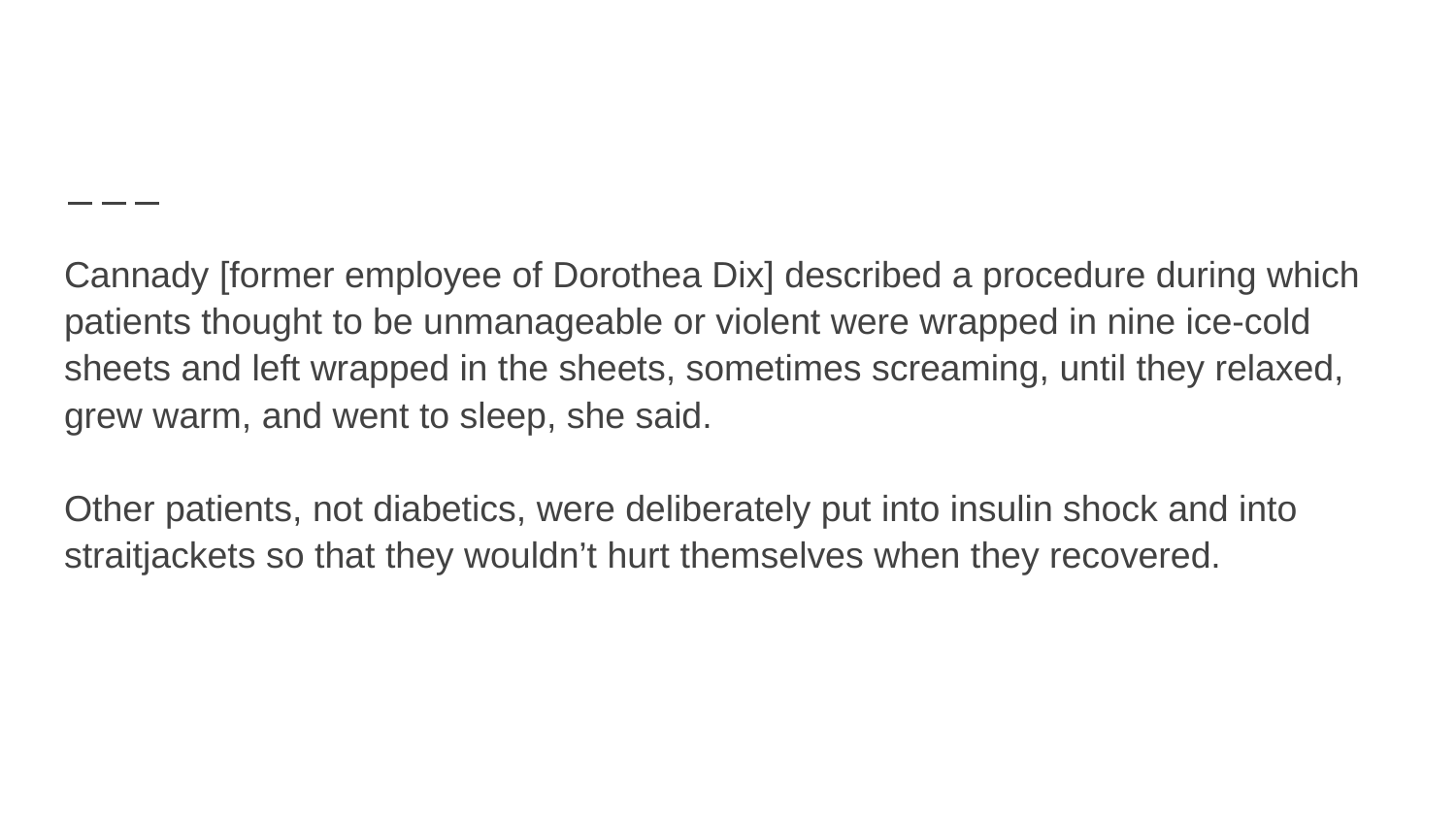

Cannady [former employee of Dorothea Dix] described a procedure during which patients thought to be unmanageable or violent were wrapped in nine ice-cold sheets and left wrapped in the sheets, sometimes screaming, until they relaxed, grew warm, and went to sleep, she said.

Other patients, not diabetics, were deliberately put into insulin shock and into straitjackets so that they wouldn’t hurt themselves when they recovered.